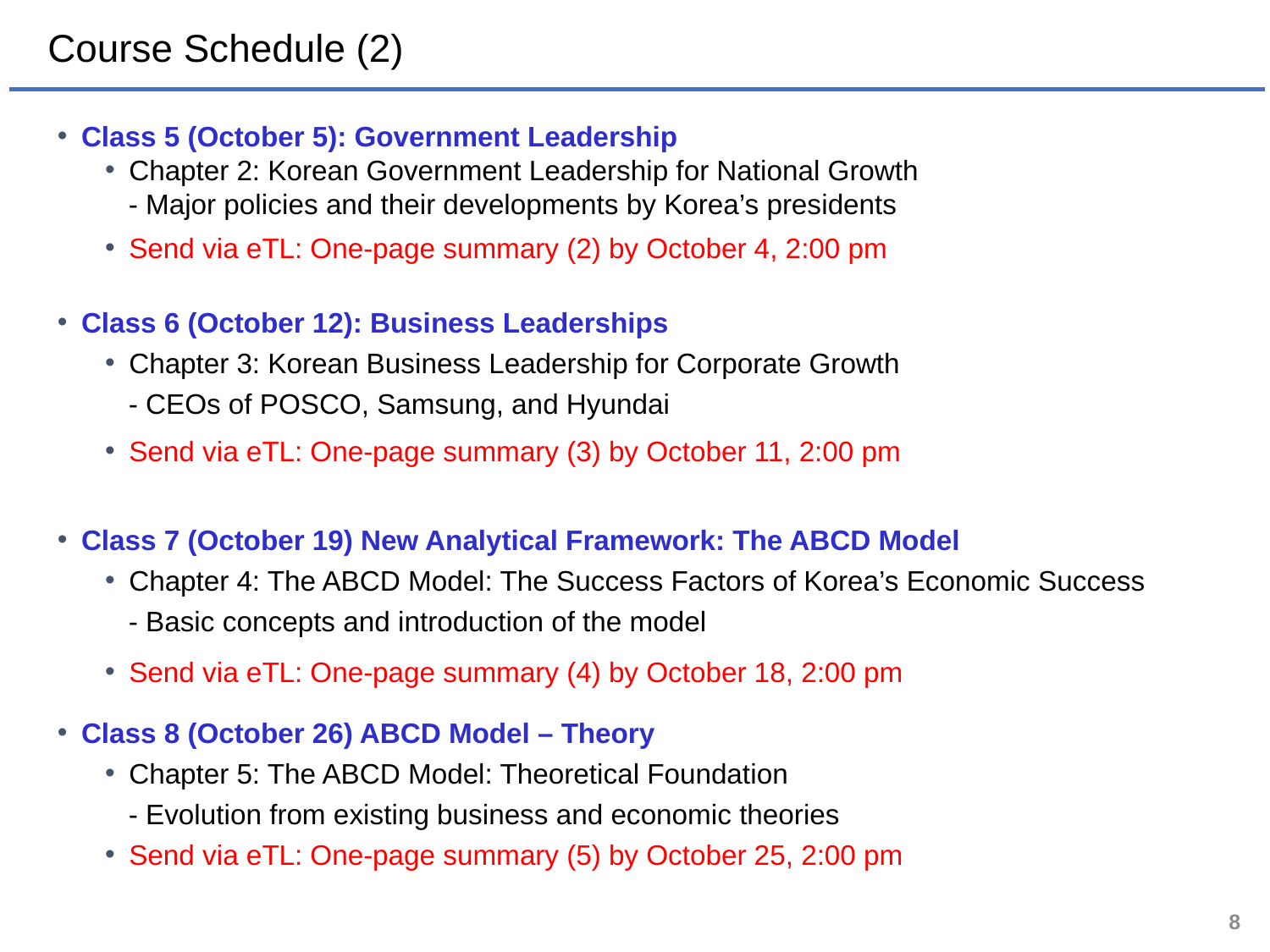

# Course Schedule (2)
Class 5 (October 5): Government Leadership
Chapter 2: Korean Government Leadership for National Growth
   - Major policies and their developments by Korea’s presidents
Send via eTL: One-page summary (2) by October 4, 2:00 pm

Class 6 (October 12): Business Leaderships
Chapter 3: Korean Business Leadership for Corporate Growth
   - CEOs of POSCO, Samsung, and Hyundai
Send via eTL: One-page summary (3) by October 11, 2:00 pm

Class 7 (October 19) New Analytical Framework: The ABCD Model
Chapter 4: The ABCD Model: The Success Factors of Korea’s Economic Success
   - Basic concepts and introduction of the model
Send via eTL: One-page summary (4) by October 18, 2:00 pm

Class 8 (October 26) ABCD Model – Theory
Chapter 5: The ABCD Model: Theoretical Foundation
   - Evolution from existing business and economic theories
Send via eTL: One-page summary (5) by October 25, 2:00 pm

8